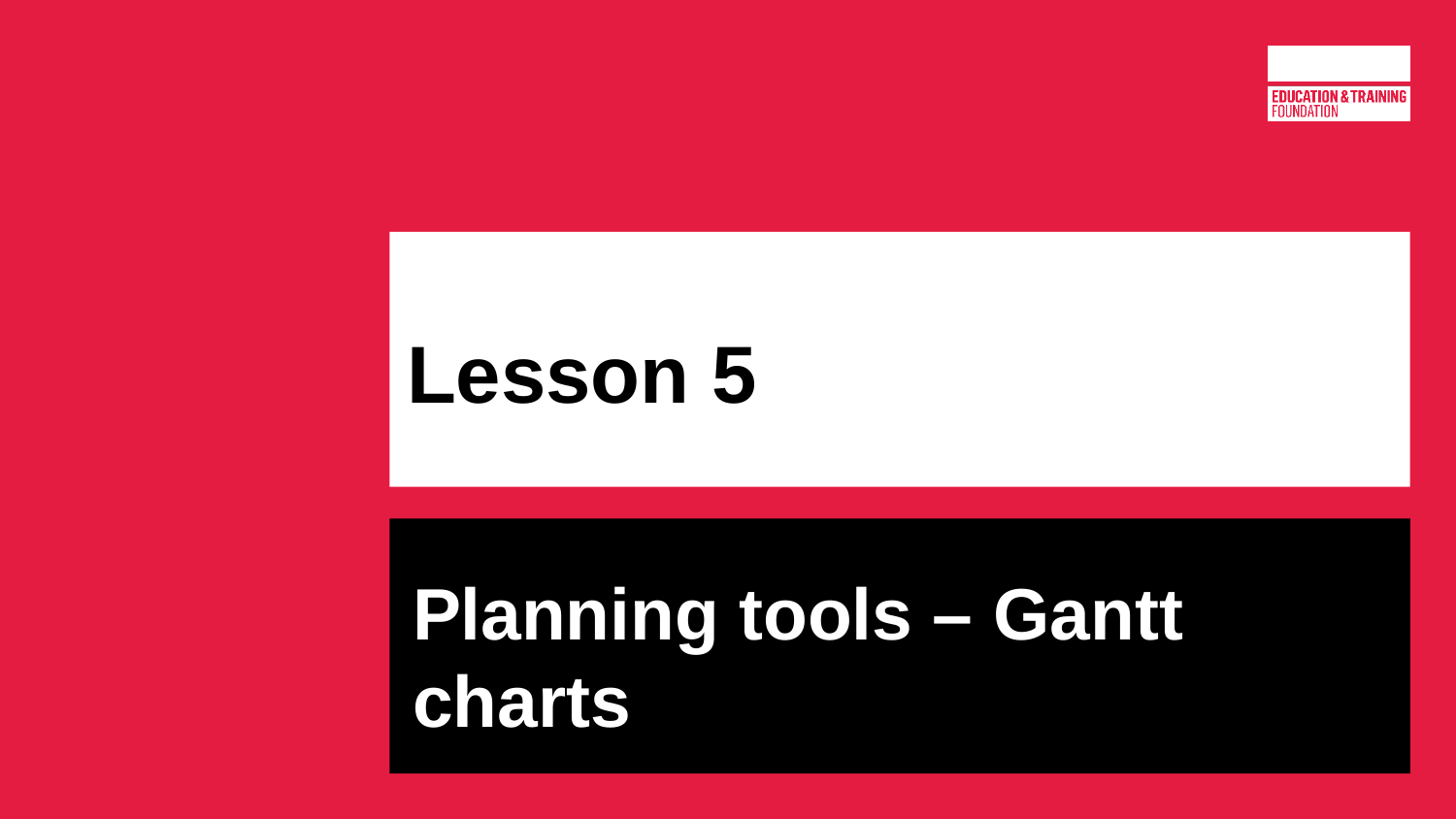

# Lesson 5
Planning tools – Gantt charts